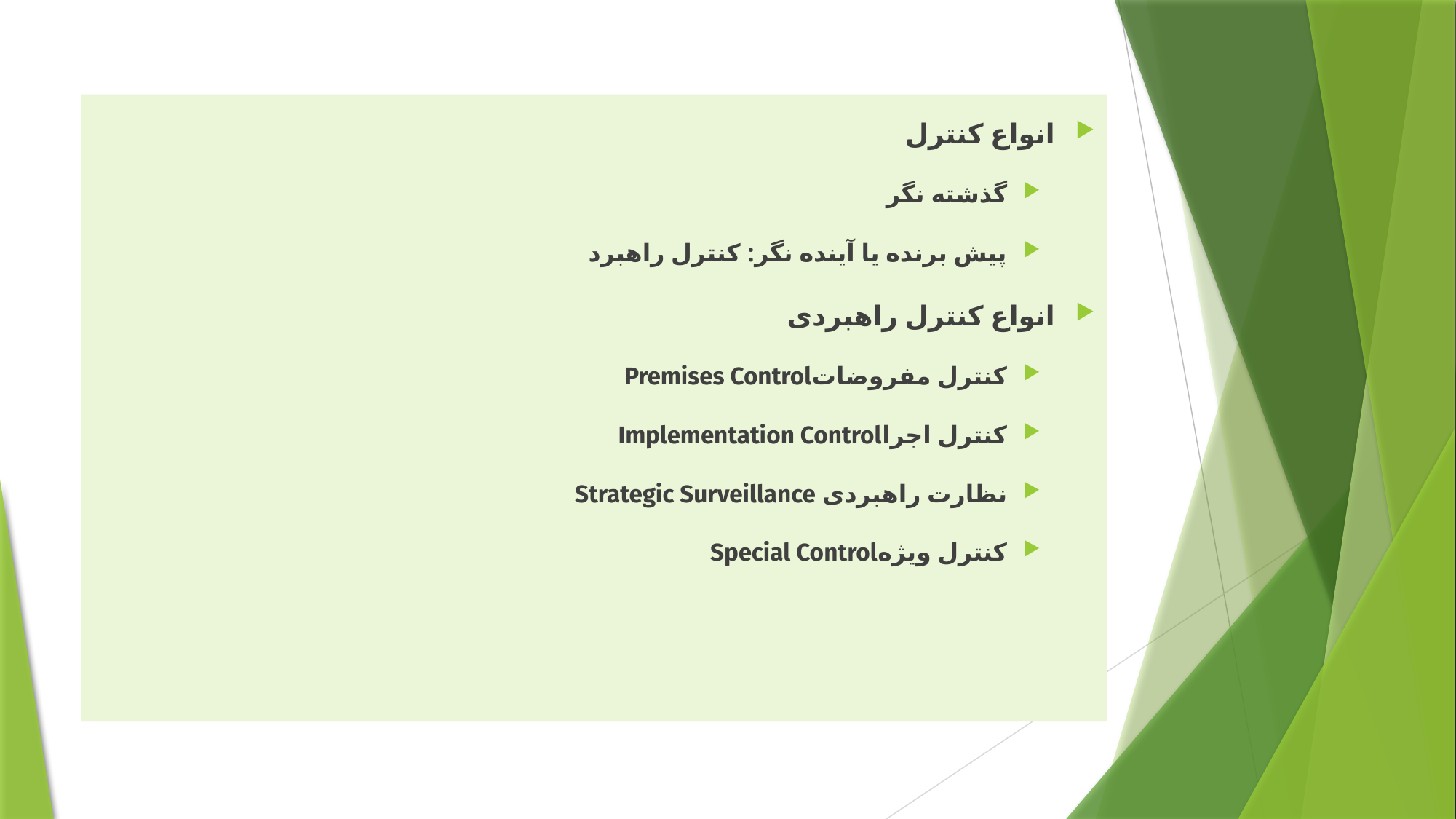

#
انواع کنترل
گذشته نگر
پیش برنده یا آینده نگر: کنترل راهبرد
انواع کنترل راهبردی
کنترل مفروضاتPremises Control
کنترل اجراImplementation Control
نظارت راهبردی Strategic Surveillance
کنترل ویژهSpecial Control